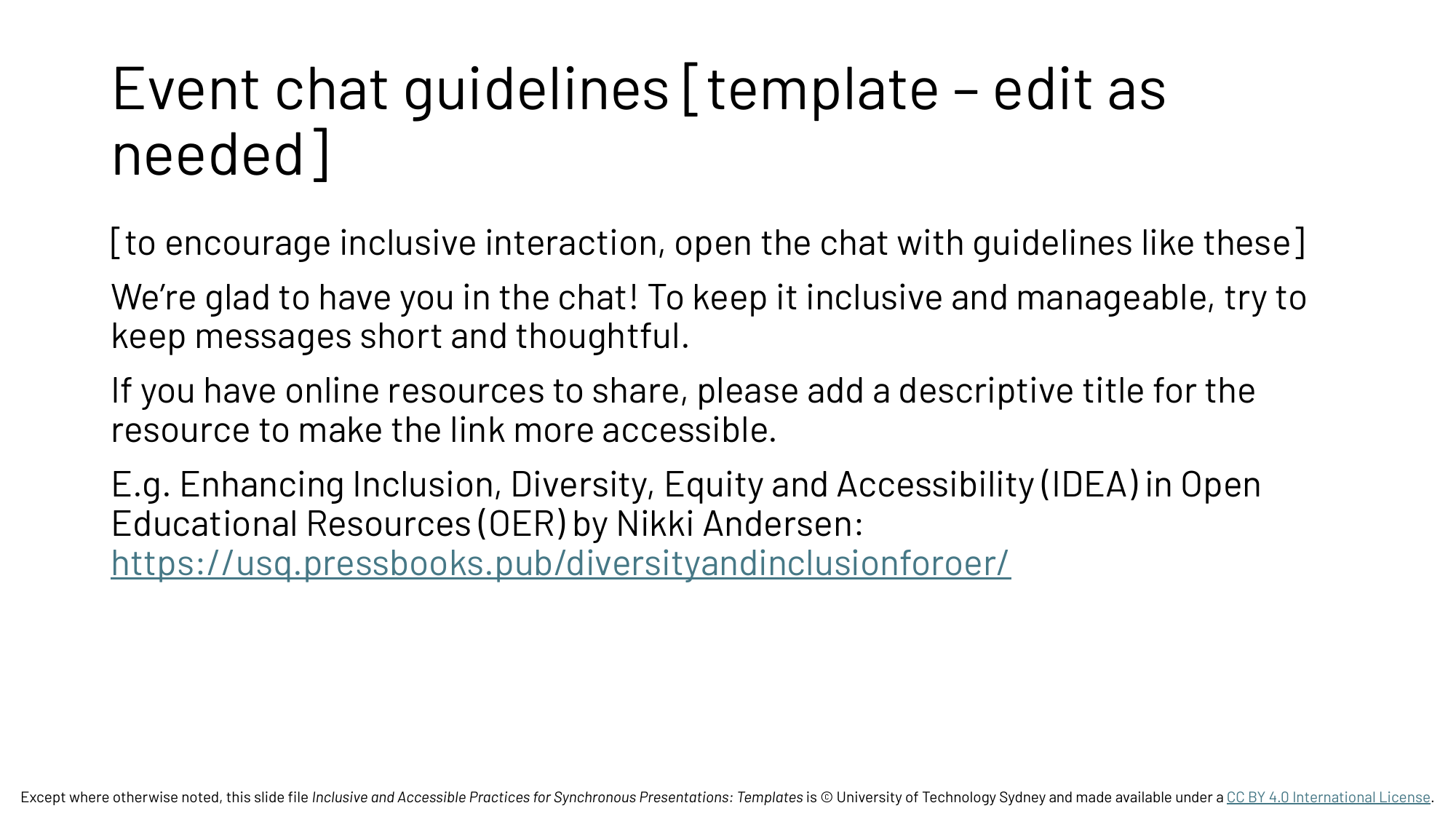

# Event chat guidelines [template – edit as needed]
[to encourage inclusive interaction, open the chat with guidelines like these]
We’re glad to have you in the chat! To keep it inclusive and manageable, try to keep messages short and thoughtful.
If you have online resources to share, please add a descriptive title for the resource to make the link more accessible.
E.g. Enhancing Inclusion, Diversity, Equity and Accessibility (IDEA) in Open Educational Resources (OER) by Nikki Andersen: https://usq.pressbooks.pub/diversityandinclusionforoer/